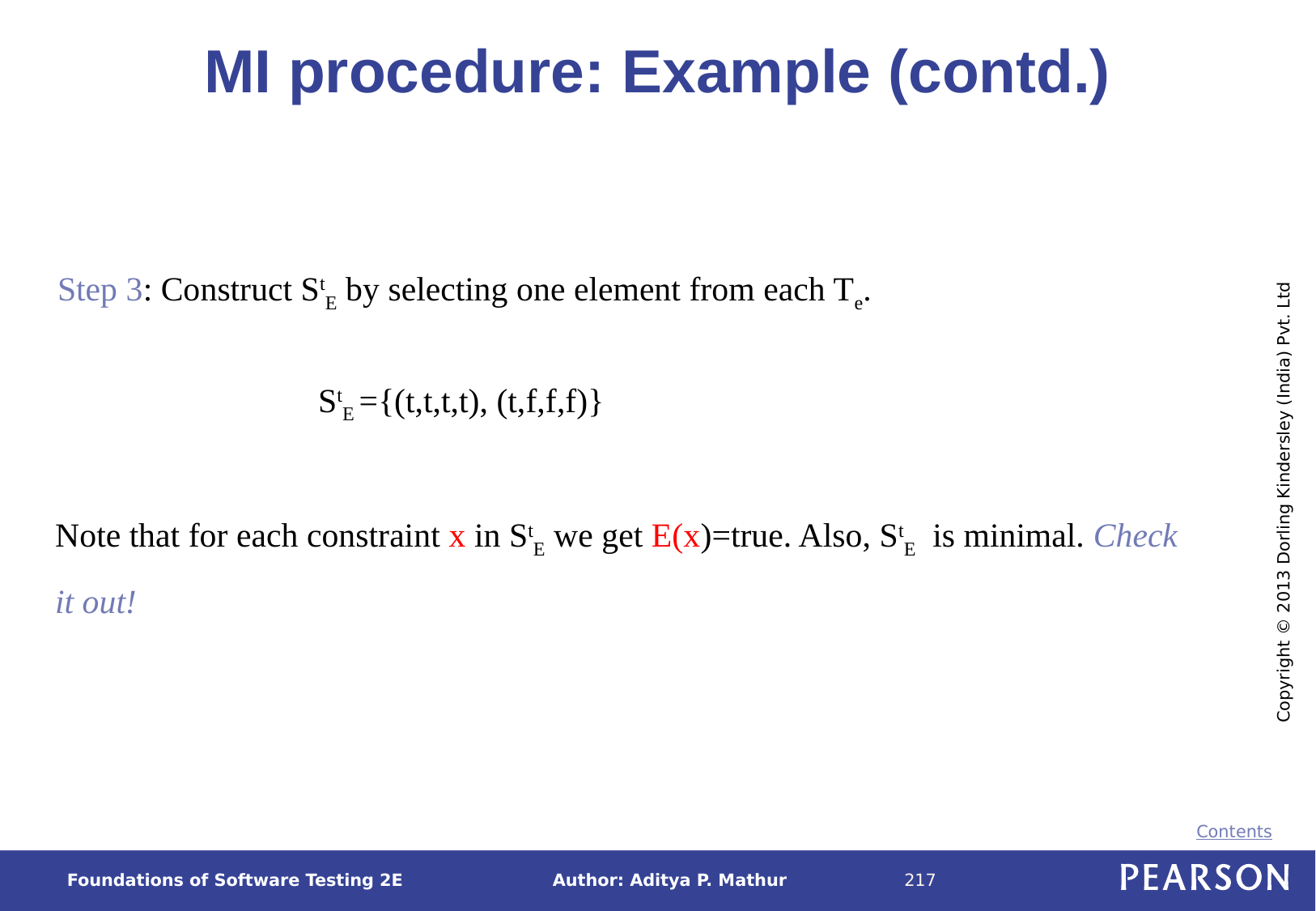

# MI procedure: Example (contd.)
Step 3: Construct StE by selecting one element from each Te.
StE ={(t,t,t,t), (t,f,f,f)}
Note that for each constraint x in StE we get E(x)=true. Also, StE  is minimal. Check it out!